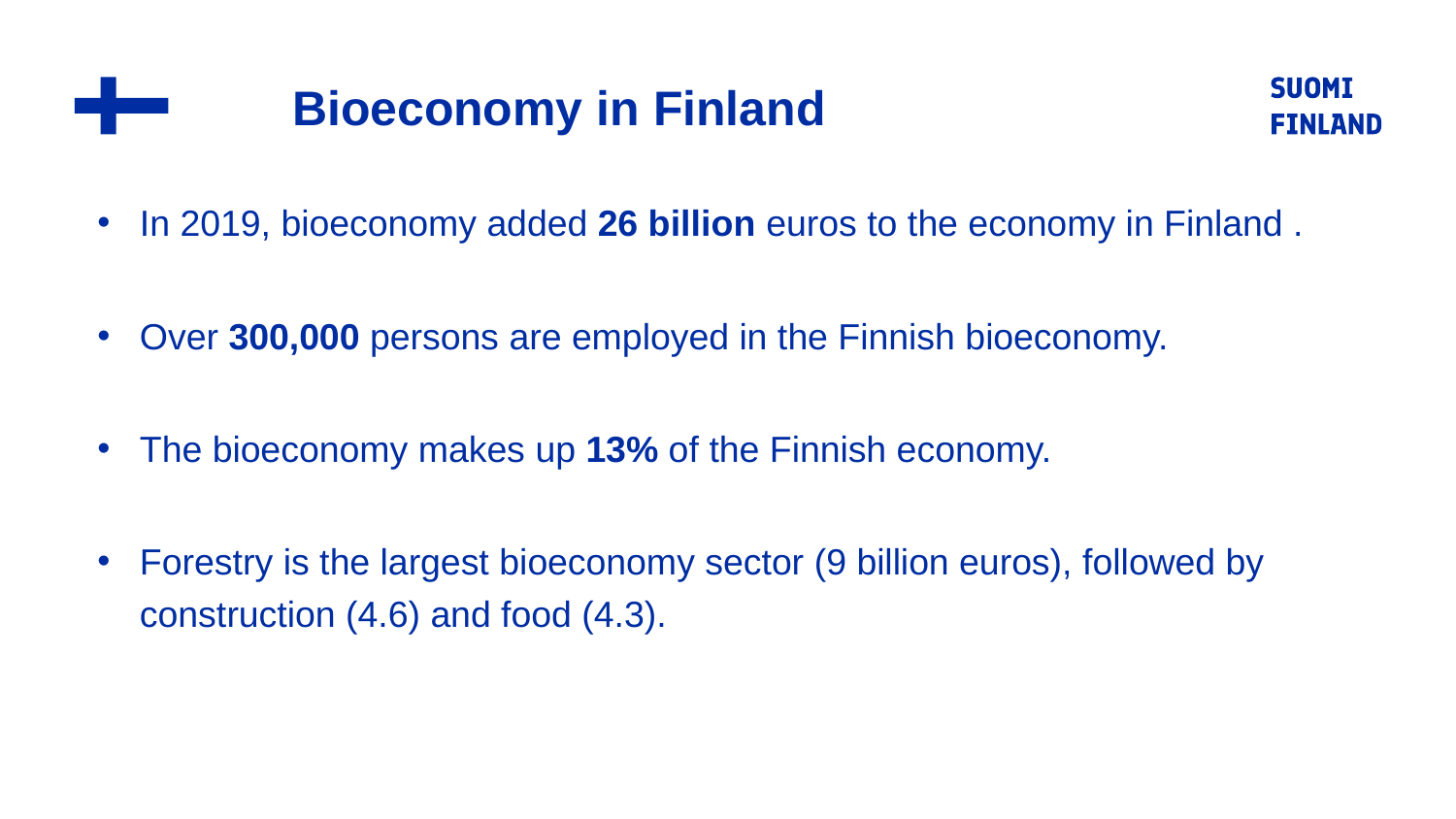

# Bioeconomy in Finland
In 2019, bioeconomy added 26 billion euros to the economy in Finland .

Over 300,000 persons are employed in the Finnish bioeconomy.

The bioeconomy makes up 13% of the Finnish economy.

Forestry is the largest bioeconomy sector (9 billion euros), followed by construction (4.6) and food (4.3).